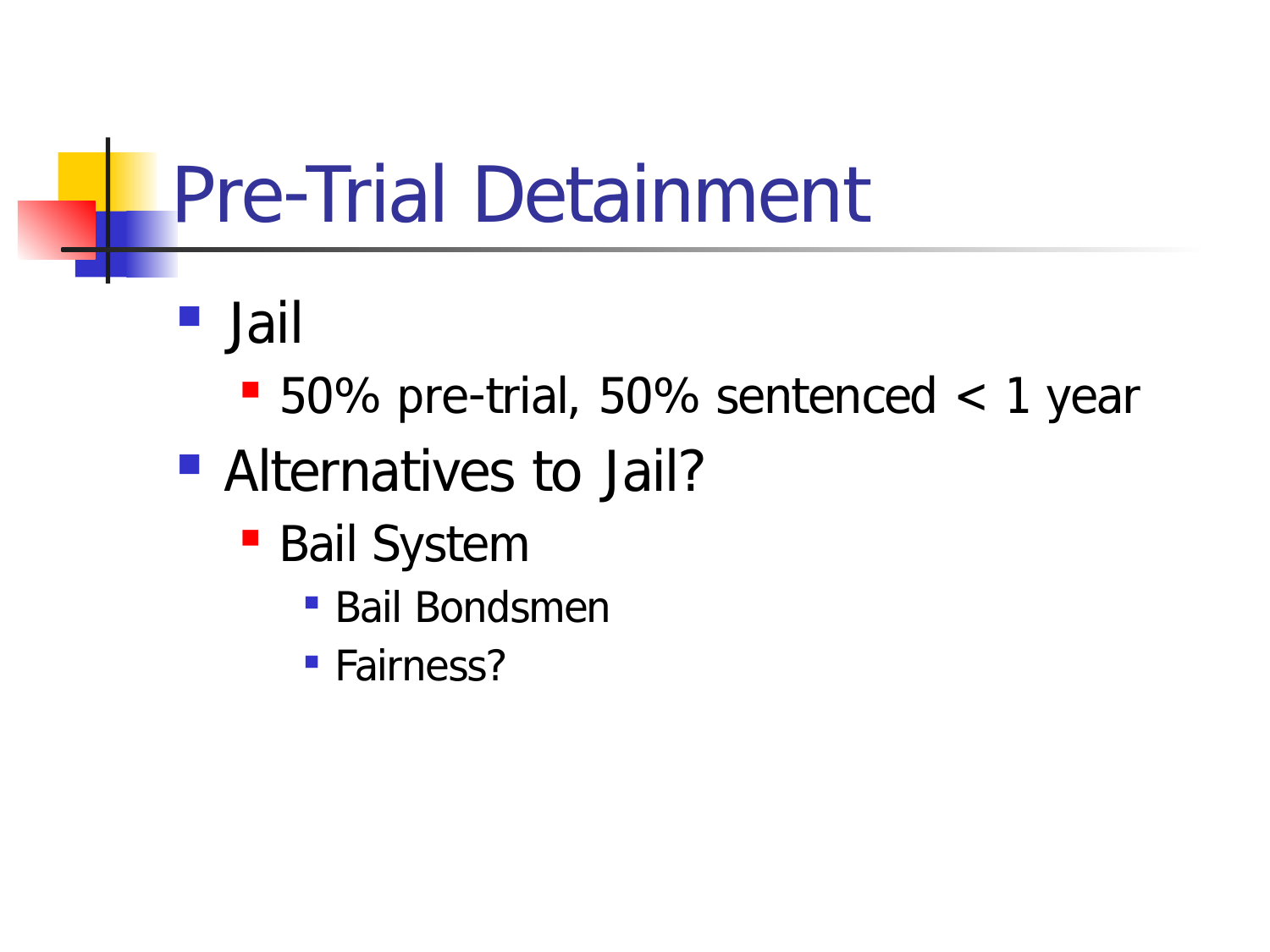

# Pre-Trial Detainment
Jail
50% pre-trial, 50% sentenced < 1 year
Alternatives to Jail?
Bail System
Bail Bondsmen
Fairness?